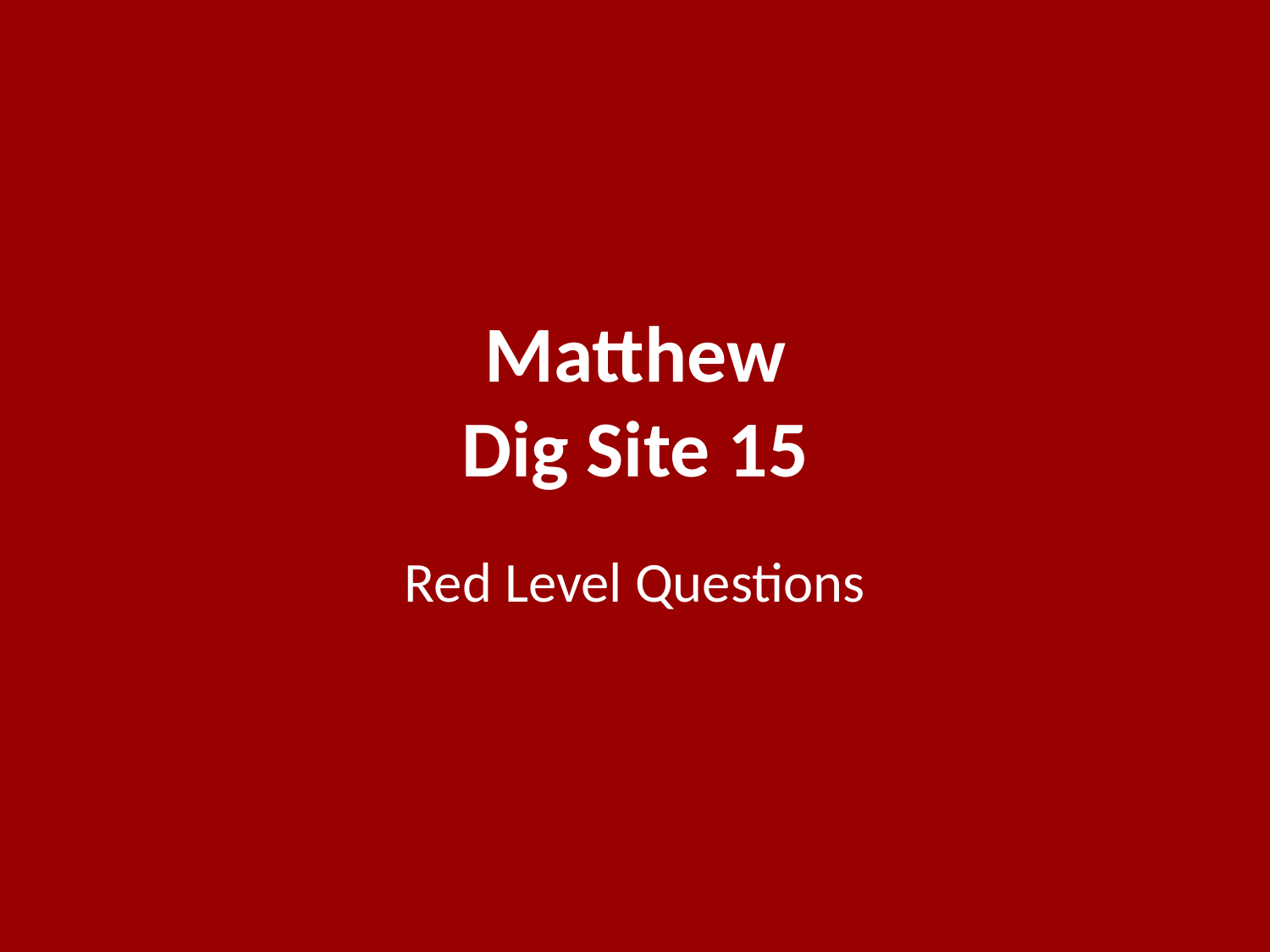

# Matthew Dig Site 15
Red Level Questions